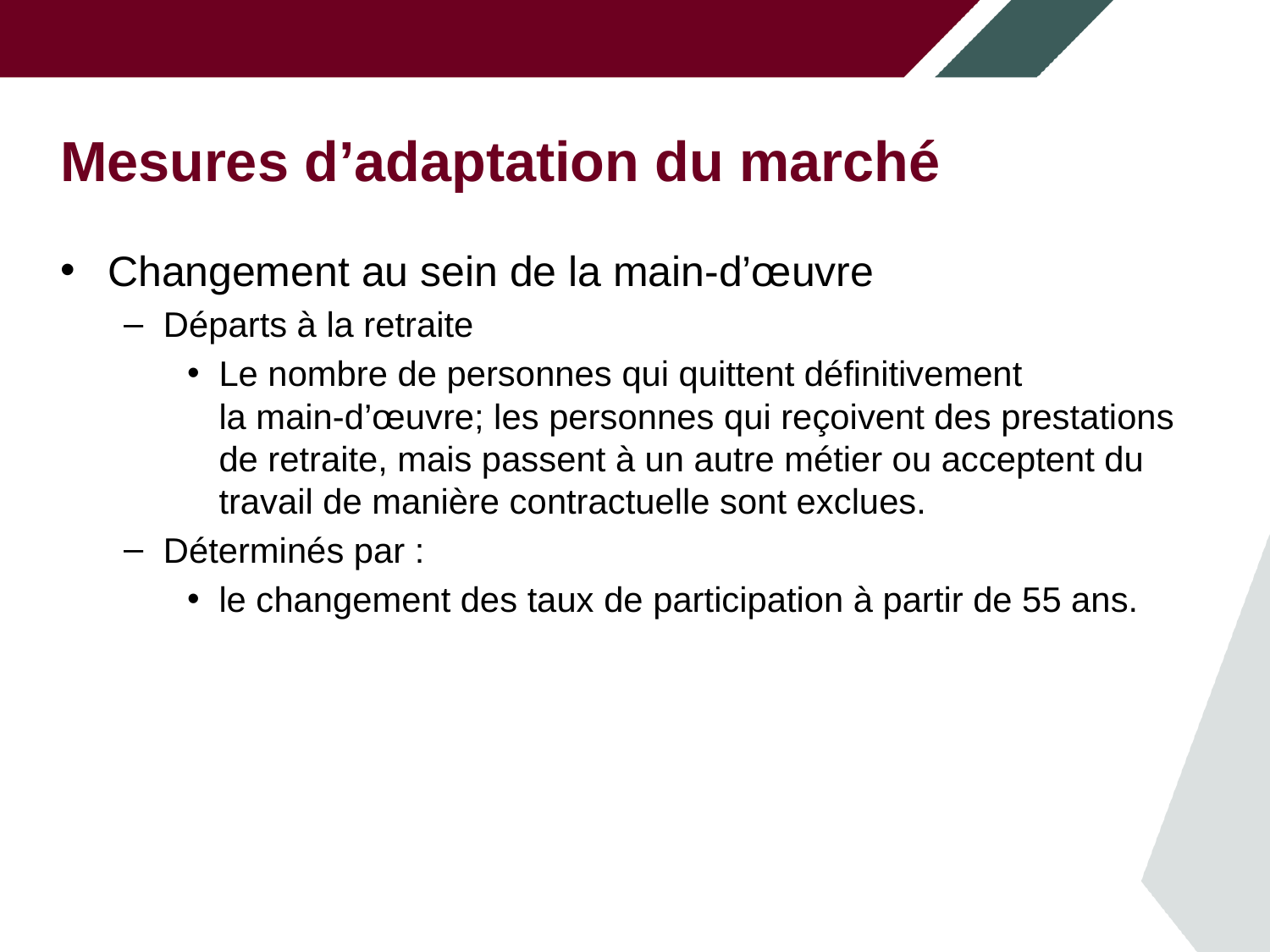

# Mesures d’adaptation du marché
Changement au sein de la main-d’œuvre
Départs à la retraite
Le nombre de personnes qui quittent définitivement
la main-d’œuvre; les personnes qui reçoivent des prestations de retraite, mais passent à un autre métier ou acceptent du travail de manière contractuelle sont exclues.
Déterminés par :
le changement des taux de participation à partir de 55 ans.